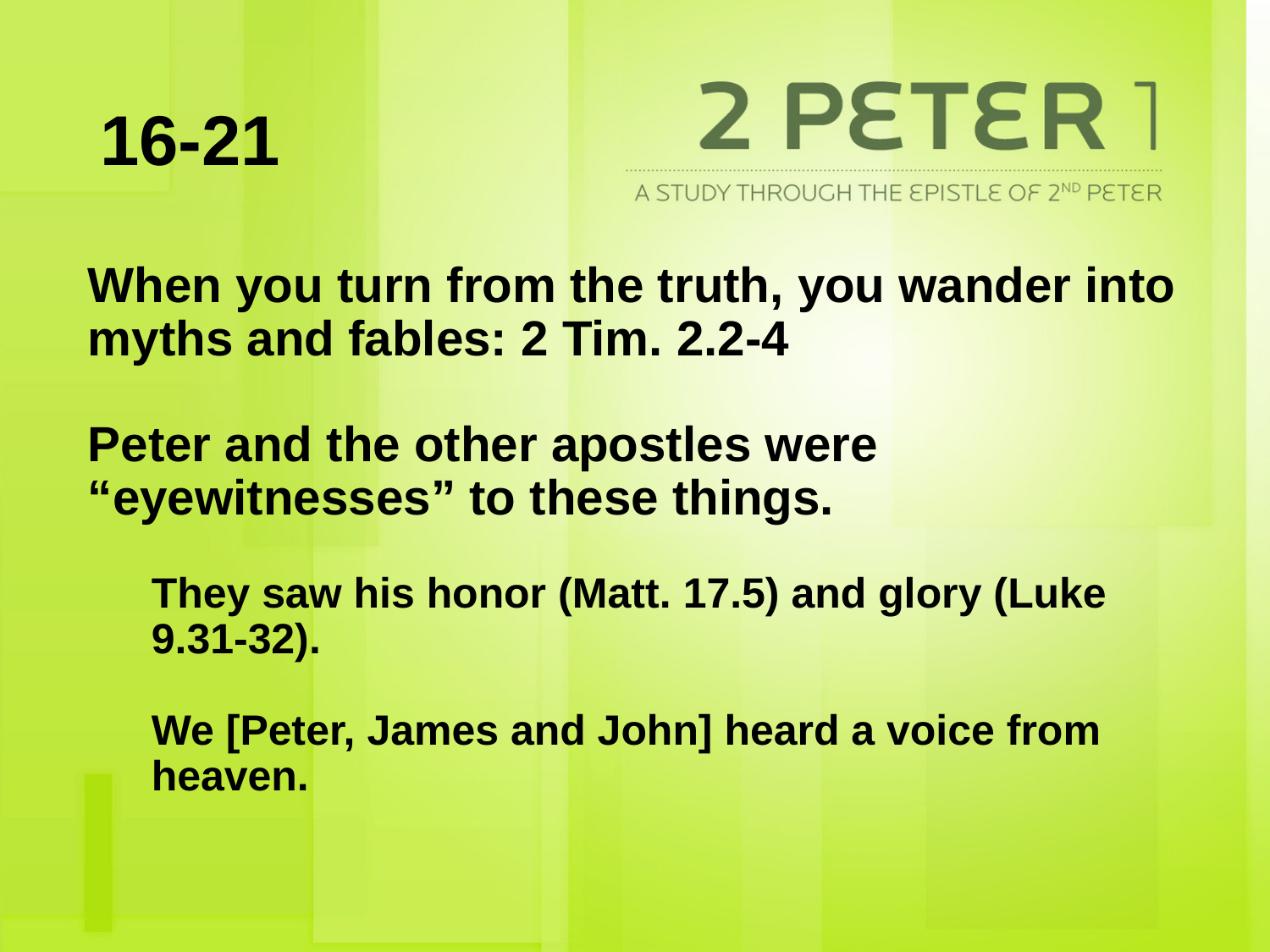

# 16-21
When you turn from the truth, you wander into myths and fables: 2 Tim. 2.2-4

Peter and the other apostles were “eyewitnesses” to these things.

They saw his honor (Matt. 17.5) and glory (Luke 9.31-32).

We [Peter, James and John] heard a voice from heaven.